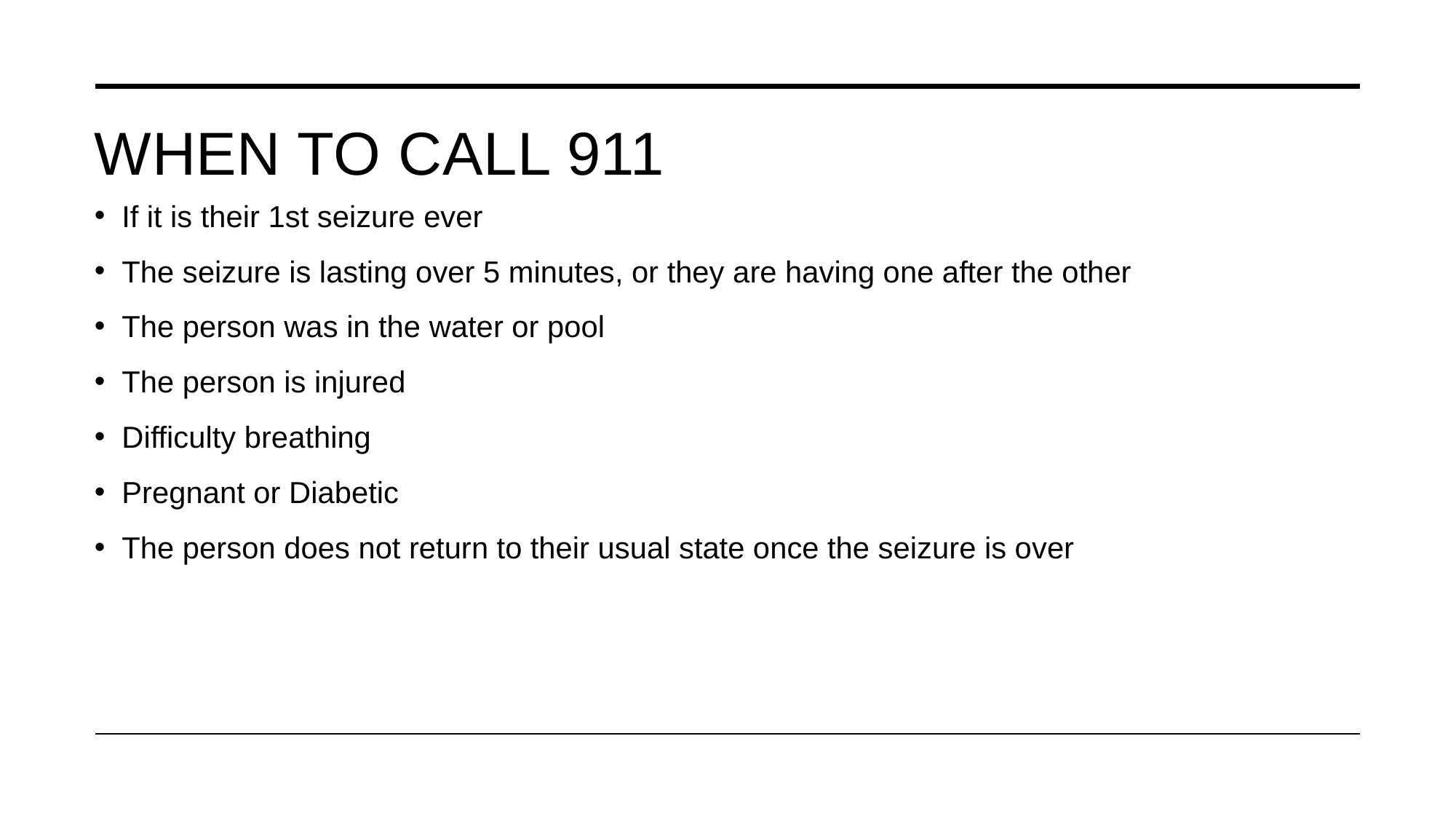

# When to call 911
If it is their 1st seizure ever
The seizure is lasting over 5 minutes, or they are having one after the other
The person was in the water or pool
The person is injured
Difficulty breathing
Pregnant or Diabetic
The person does not return to their usual state once the seizure is over